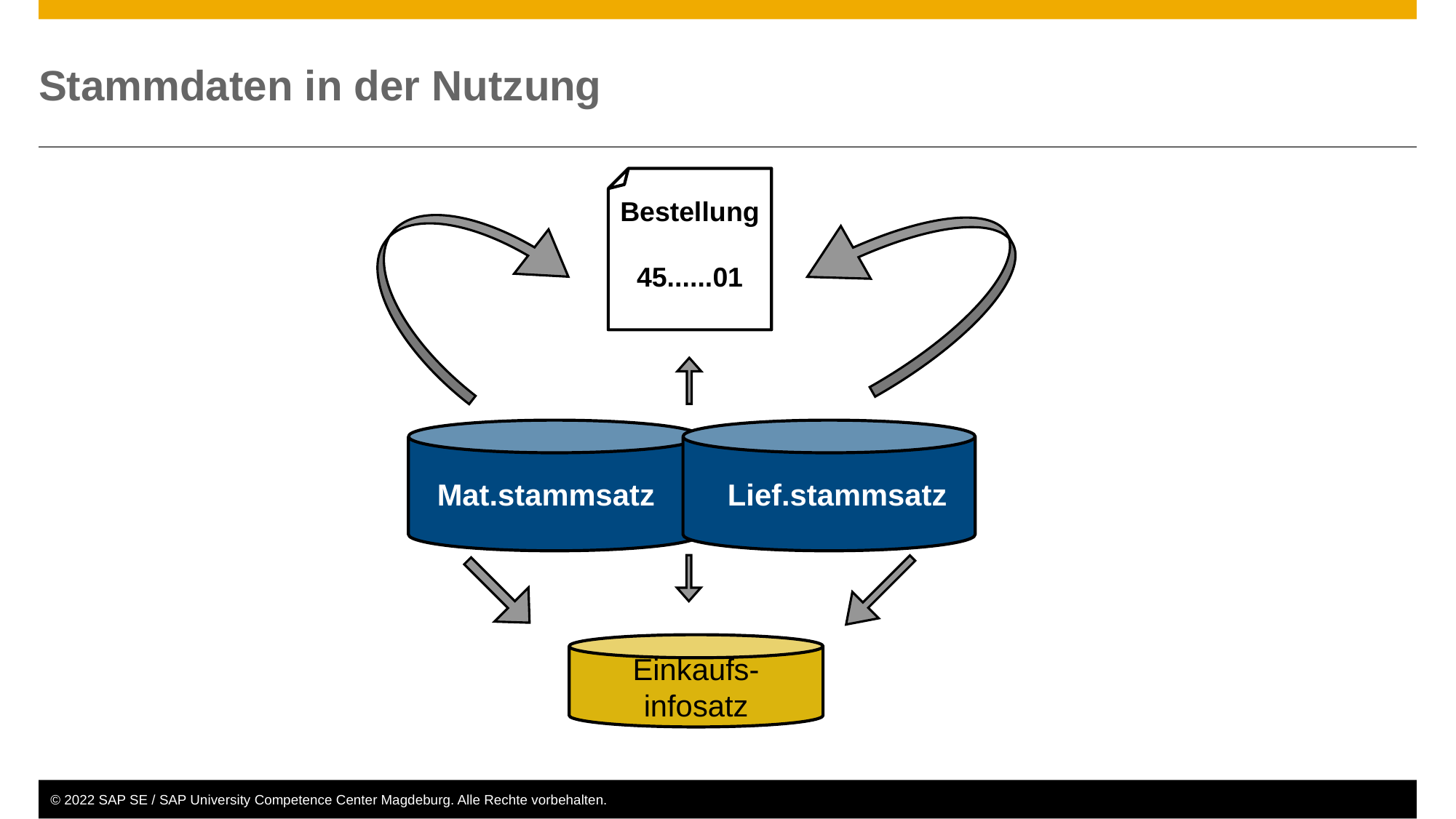

# Stammdaten in der Nutzung
Bestellung

45......01

Mat.stammsatz
  Lief.stammsatz

Einkaufs-
infosatz